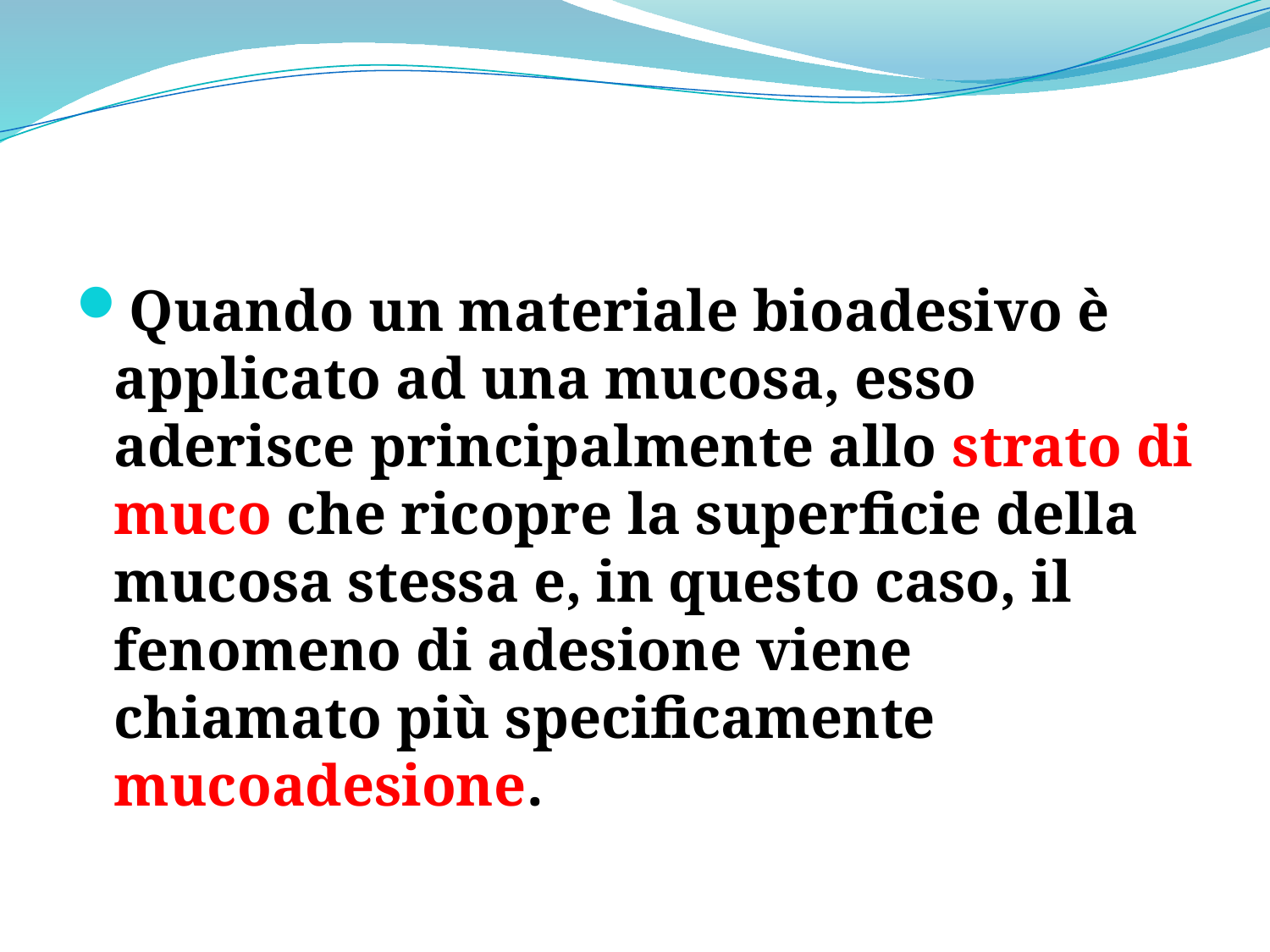

Quando un materiale bioadesivo è applicato ad una mucosa, esso aderisce principalmente allo strato di muco che ricopre la superficie della mucosa stessa e, in questo caso, il fenomeno di adesione viene chiamato più specificamente mucoadesione.